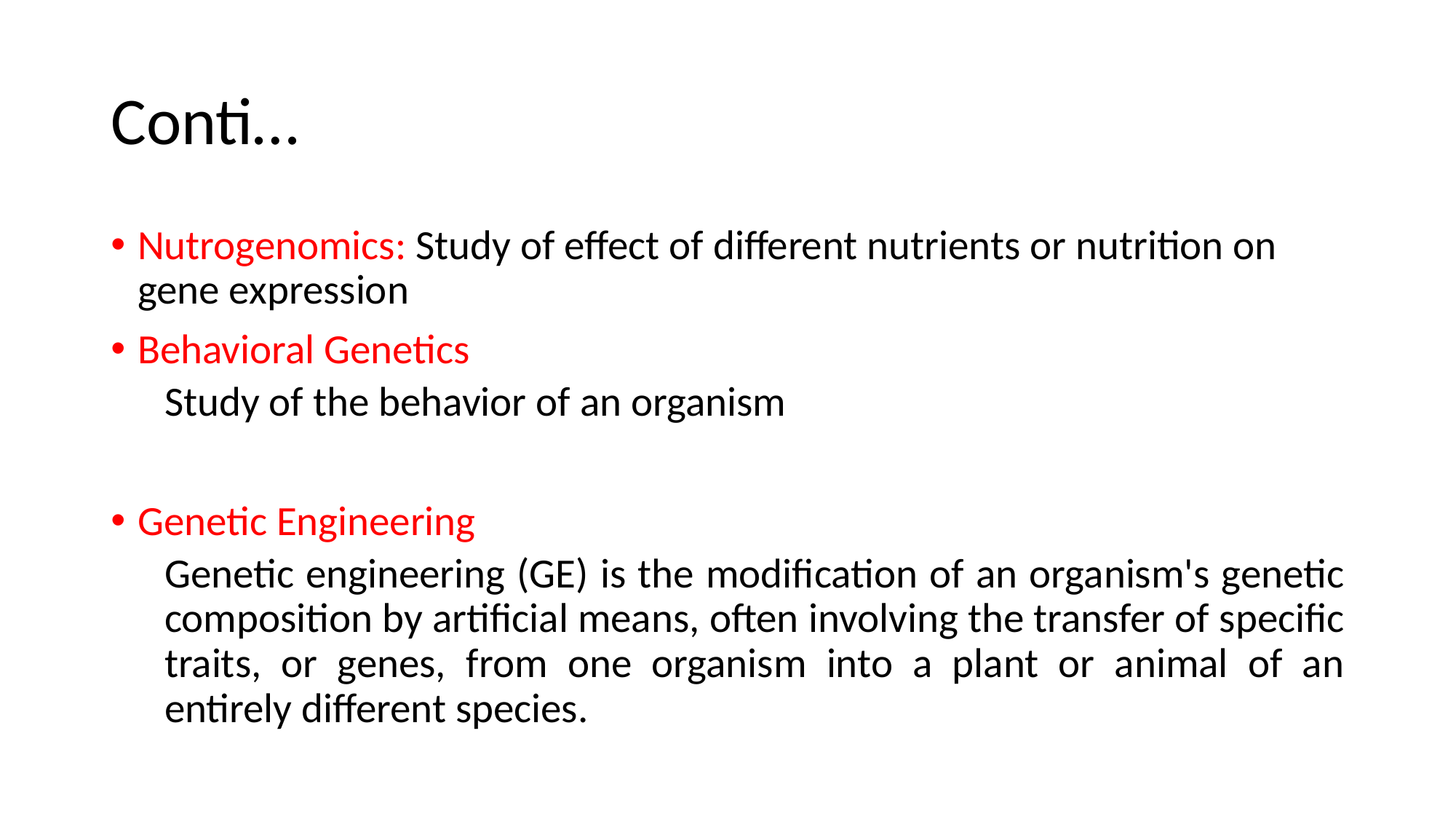

# Conti…
Nutrogenomics: Study of effect of different nutrients or nutrition on gene expression
Behavioral Genetics
Study of the behavior of an organism

Genetic Engineering
Genetic engineering (GE) is the modification of an organism's genetic composition by artificial means, often involving the transfer of specific traits, or genes, from one organism into a plant or animal of an entirely different species.